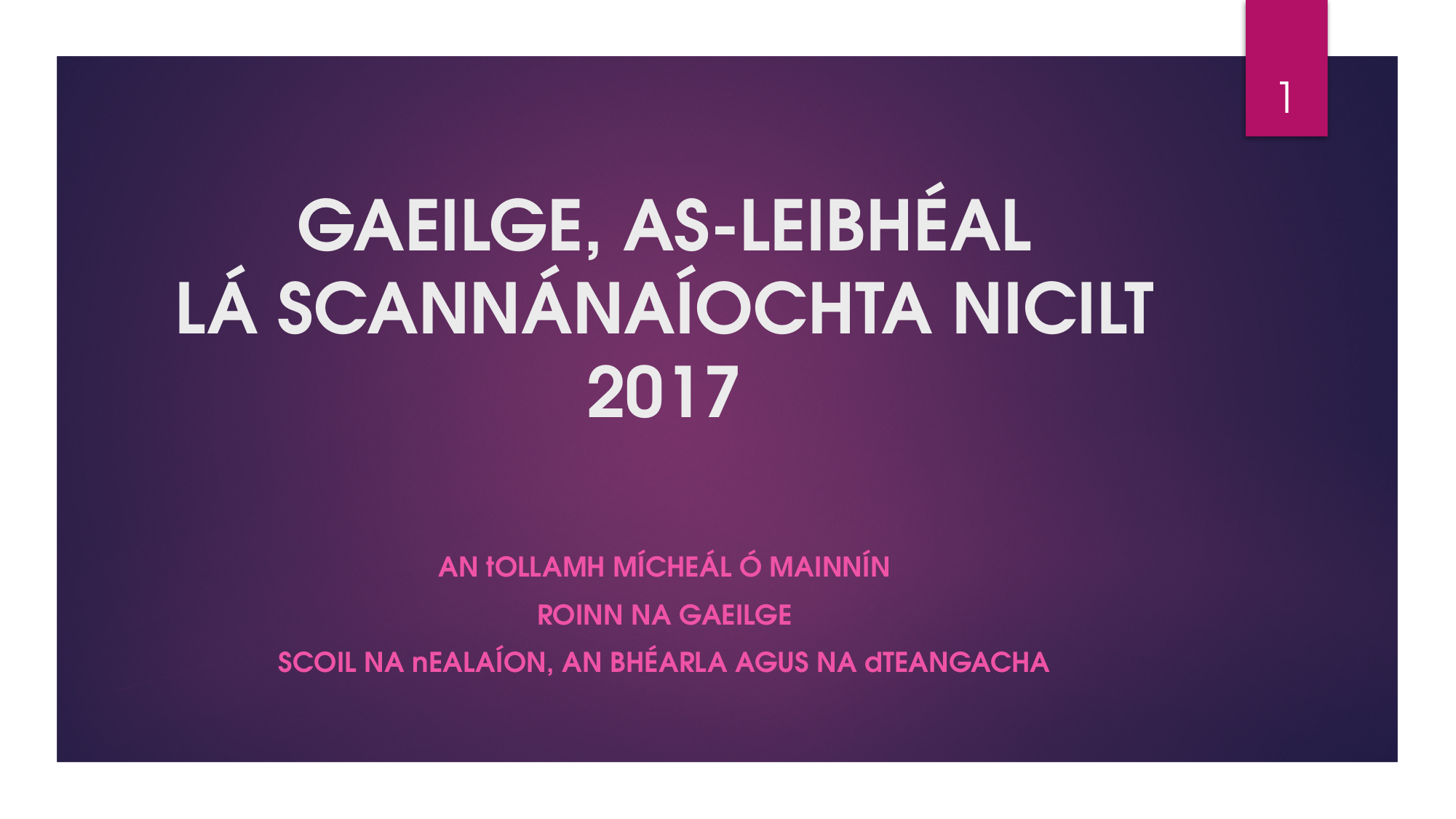

1
# Gaeilge, AS-Leibhéal LÁ SCANNÁNAÍOCHTA NICILT 2017
AN tOLLAMH MÍCHEÁL Ó MAINNÍN
ROINN NA GAEILGE
SCOIL NA nEalaíon, an bhéarla agus na dTEANGACHA